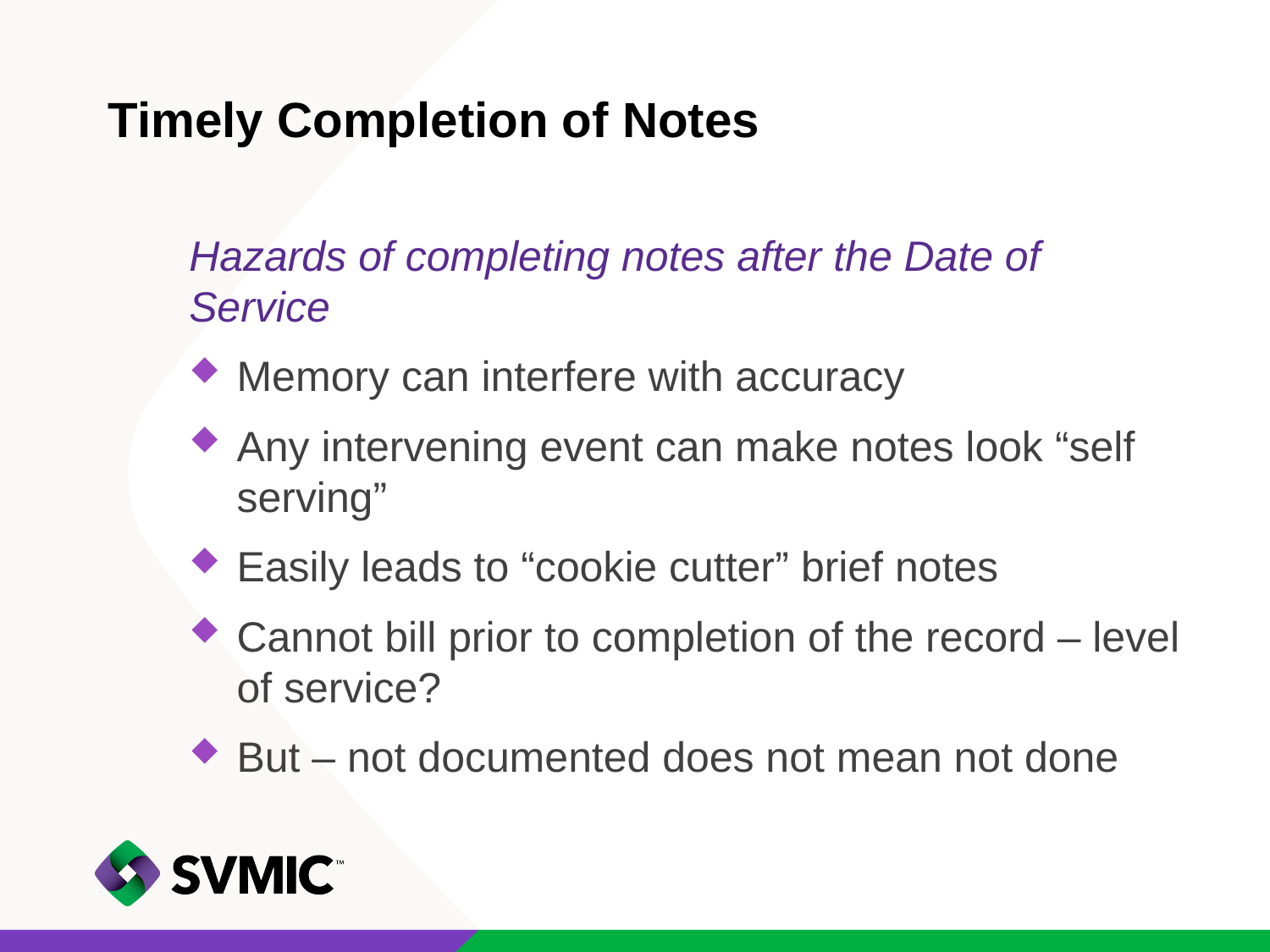

# Timely Completion of Notes
Hazards of completing notes after the Date of Service
Memory can interfere with accuracy
Any intervening event can make notes look “self serving”
Easily leads to “cookie cutter” brief notes
Cannot bill prior to completion of the record – level of service?
But – not documented does not mean not done